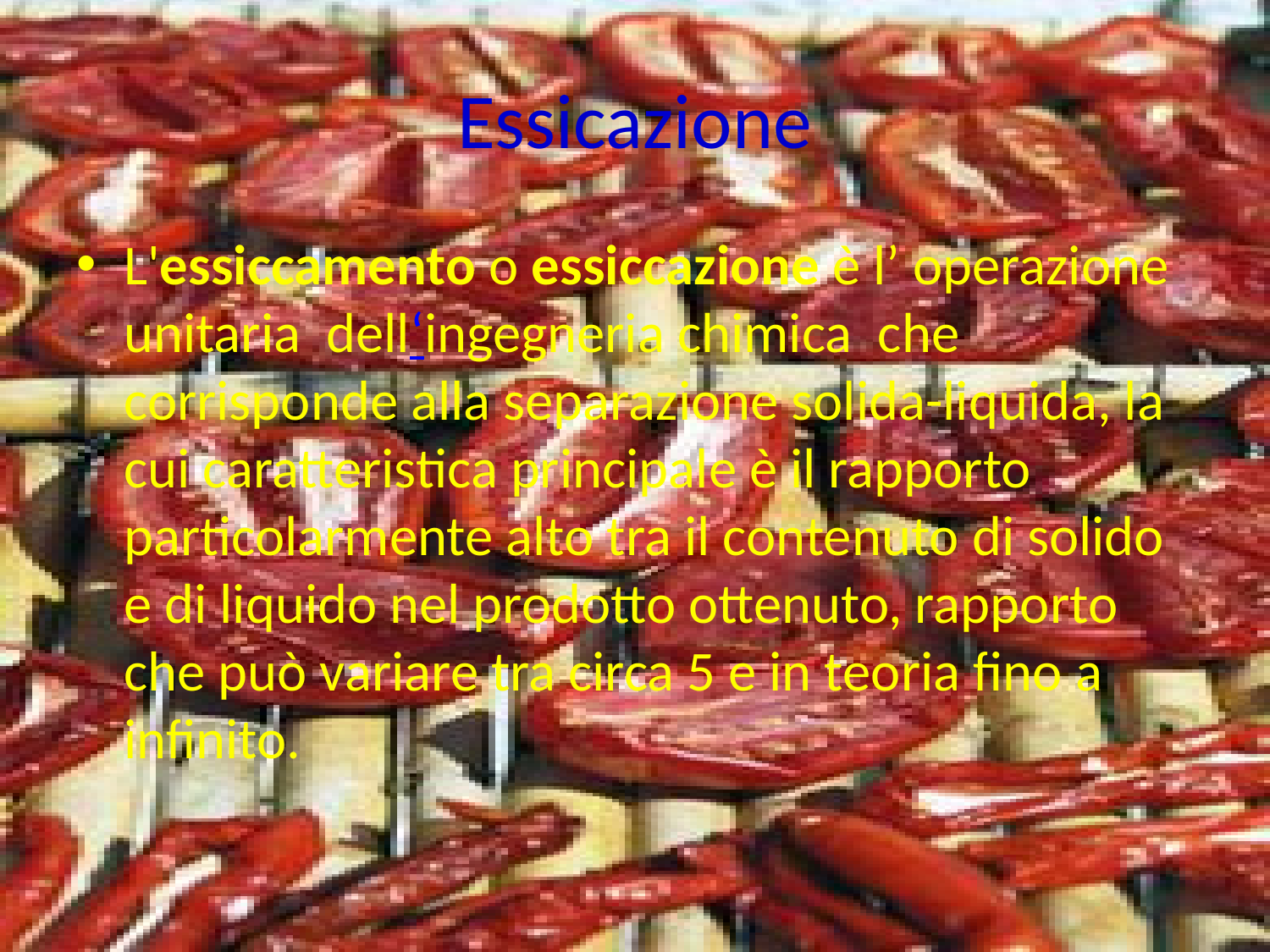

# Essicazione
L'essiccamento o essiccazione è l’ operazione unitaria  dell‘ingegneria chimica  che corrisponde alla separazione solida-liquida, la cui caratteristica principale è il rapporto particolarmente alto tra il contenuto di solido e di liquido nel prodotto ottenuto, rapporto che può variare tra circa 5 e in teoria fino a infinito.